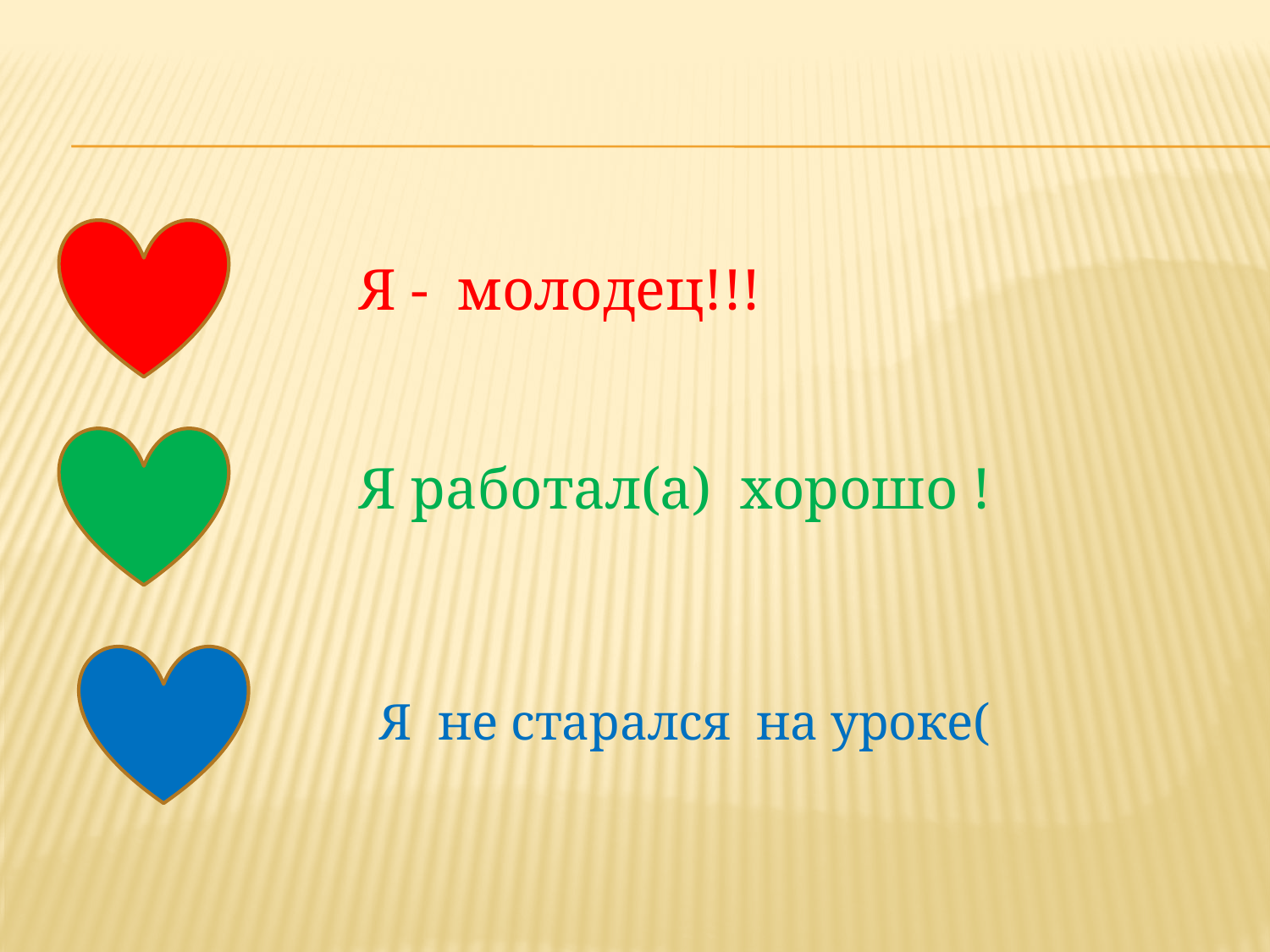

#

Я -  молодец!!!

Я работал(а)  хорошо !

Я  не старался  на уроке(